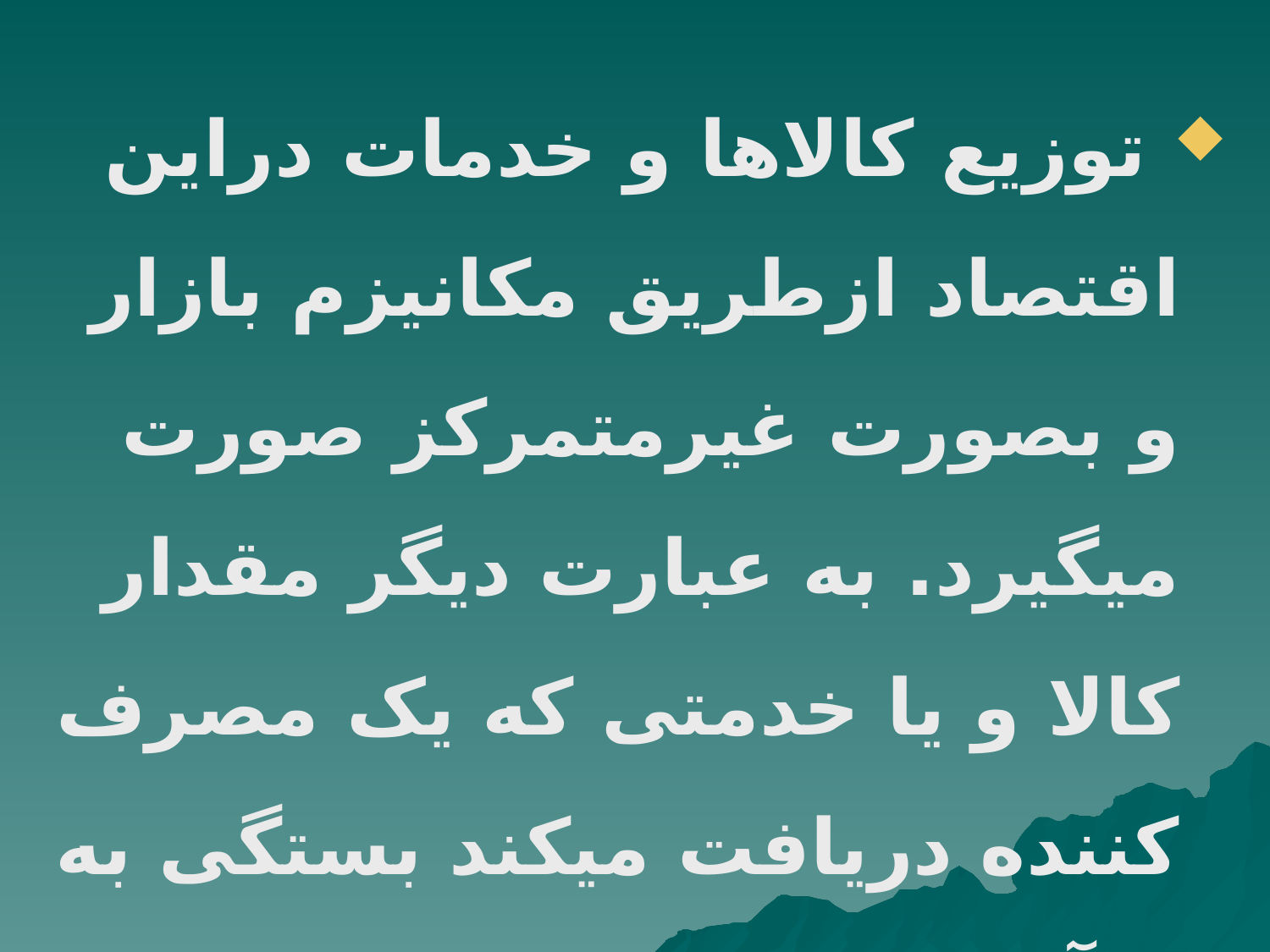

توزیع کالاها و خدمات دراین اقتصاد ازطریق مکانیزم بازار و بصورت غیرمتمرکز صورت می‏گیرد. به عبارت دیگر مقدار کالا و یا خدمتی که یک مصرف کننده دریافت می‏کند بستگی به درآمد و ثروت او دارد.